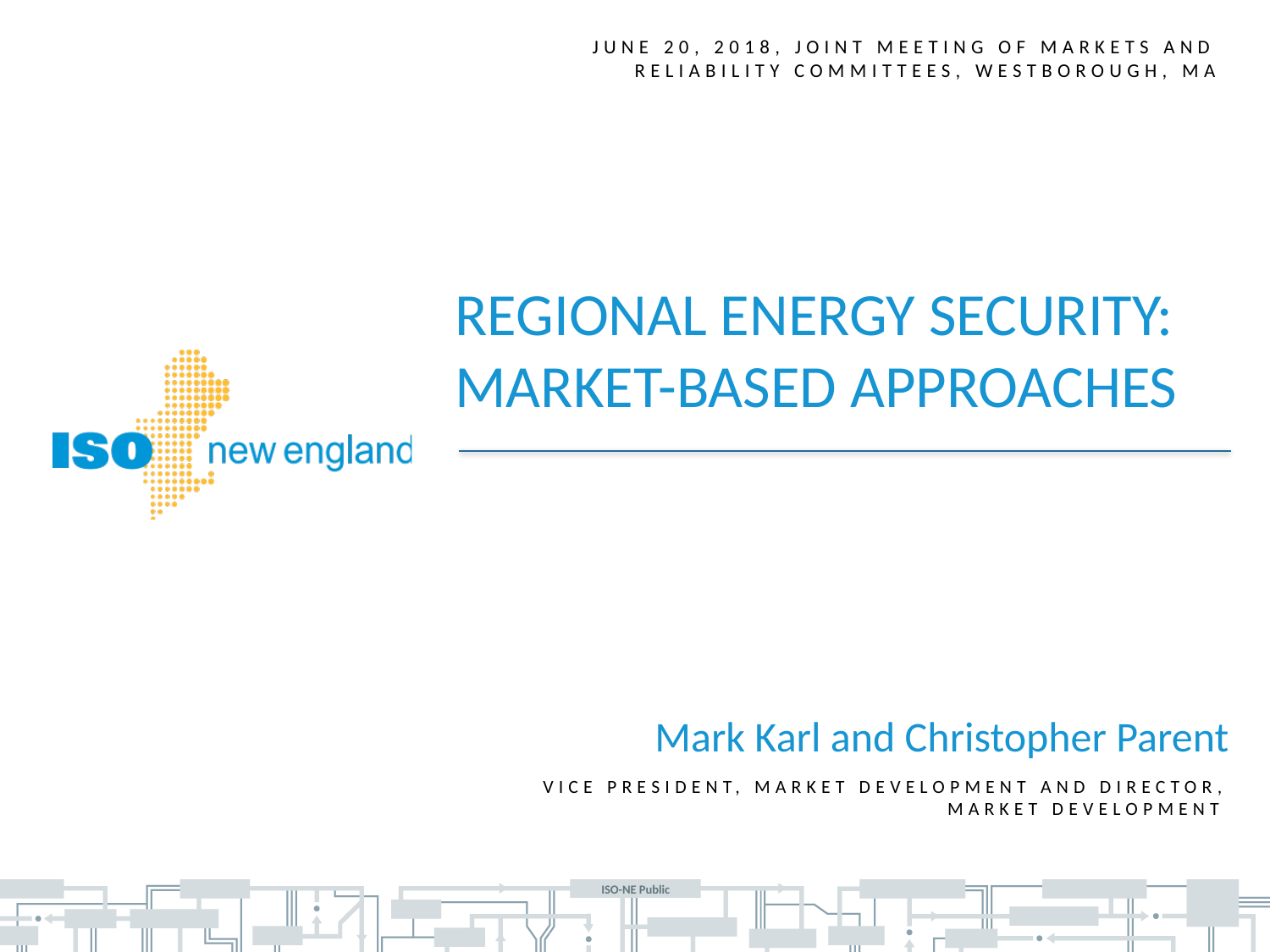

June 20, 2018, Joint Meeting of Markets AND Reliability Committees, Westborough, MA
REGIONAL ENERGY SECURITY: MARKET-BASED APPROACHES
Mark Karl and Christopher Parent
Vice President, Market Development and Director, Market Development